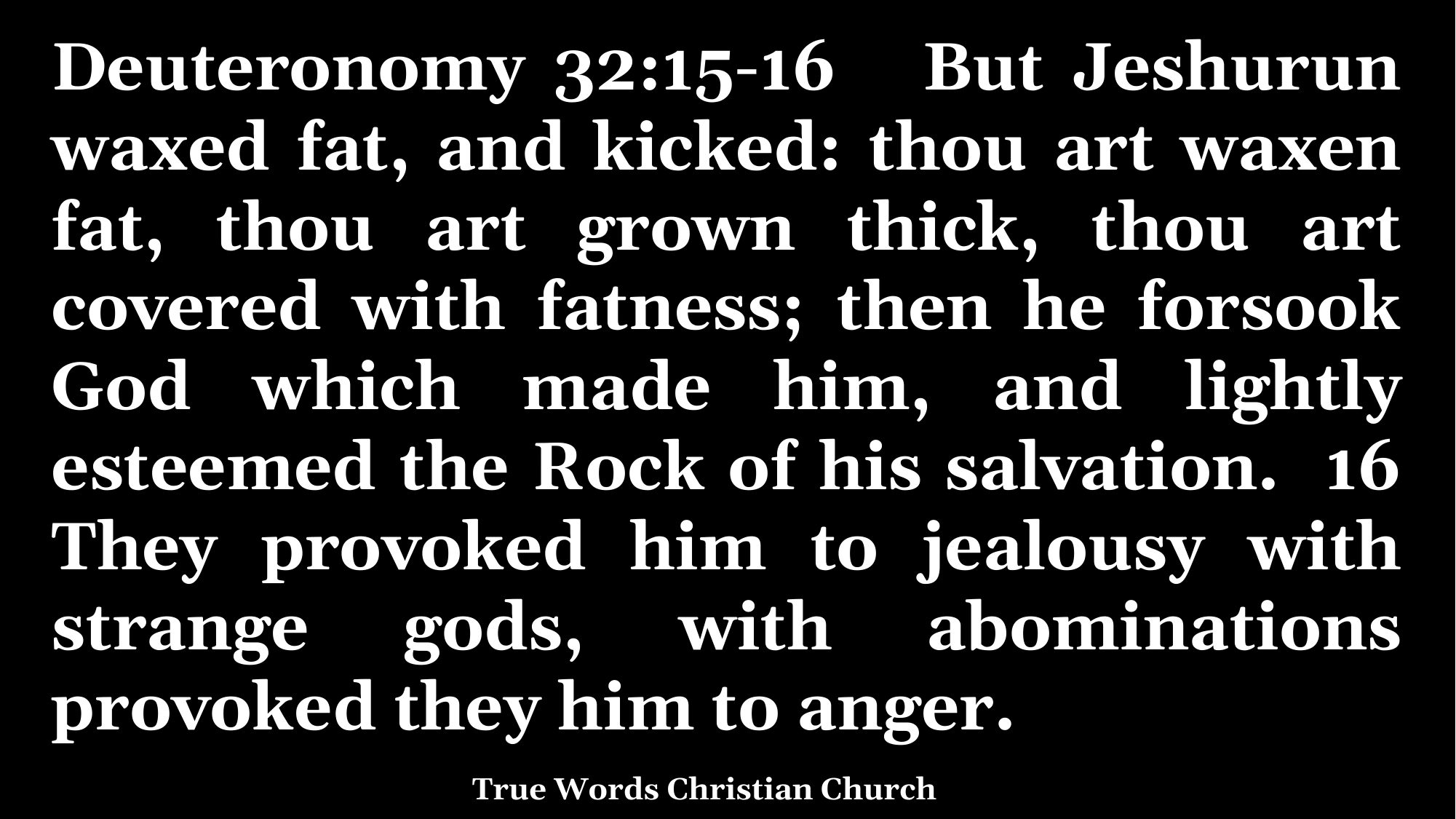

Deuteronomy 32:15-16   But Jeshurun waxed fat, and kicked: thou art waxen fat, thou art grown thick, thou art covered with fatness; then he forsook God which made him, and lightly esteemed the Rock of his salvation.  16 They provoked him to jealousy with strange gods, with abominations provoked they him to anger.
True Words Christian Church